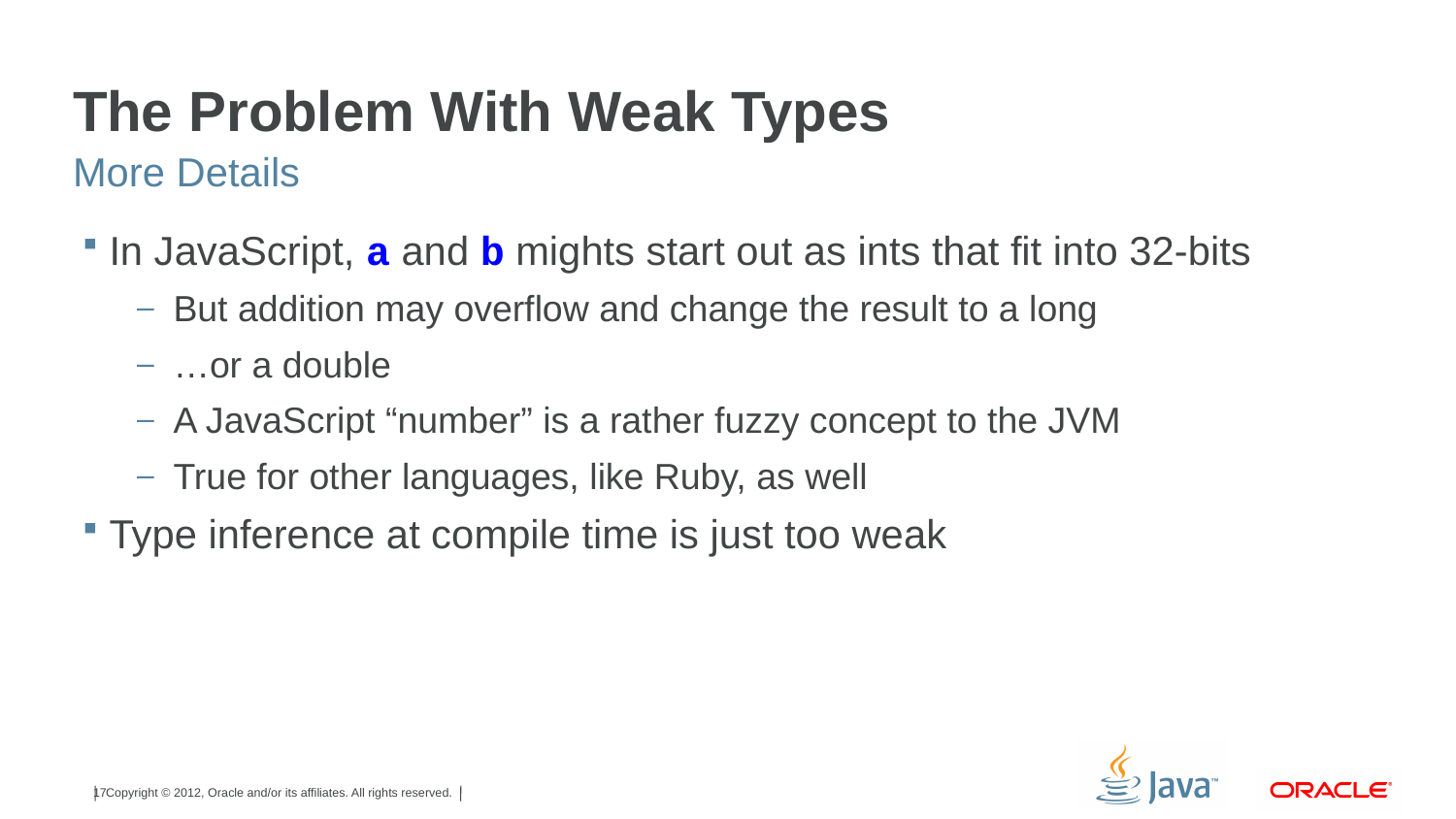

# The Problem With Weak Types
More Details
In JavaScript, a and b mights start out as ints that fit into 32-bits
But addition may overflow and change the result to a long
…or a double
A JavaScript “number” is a rather fuzzy concept to the JVM
True for other languages, like Ruby, as well
Type inference at compile time is just too weak